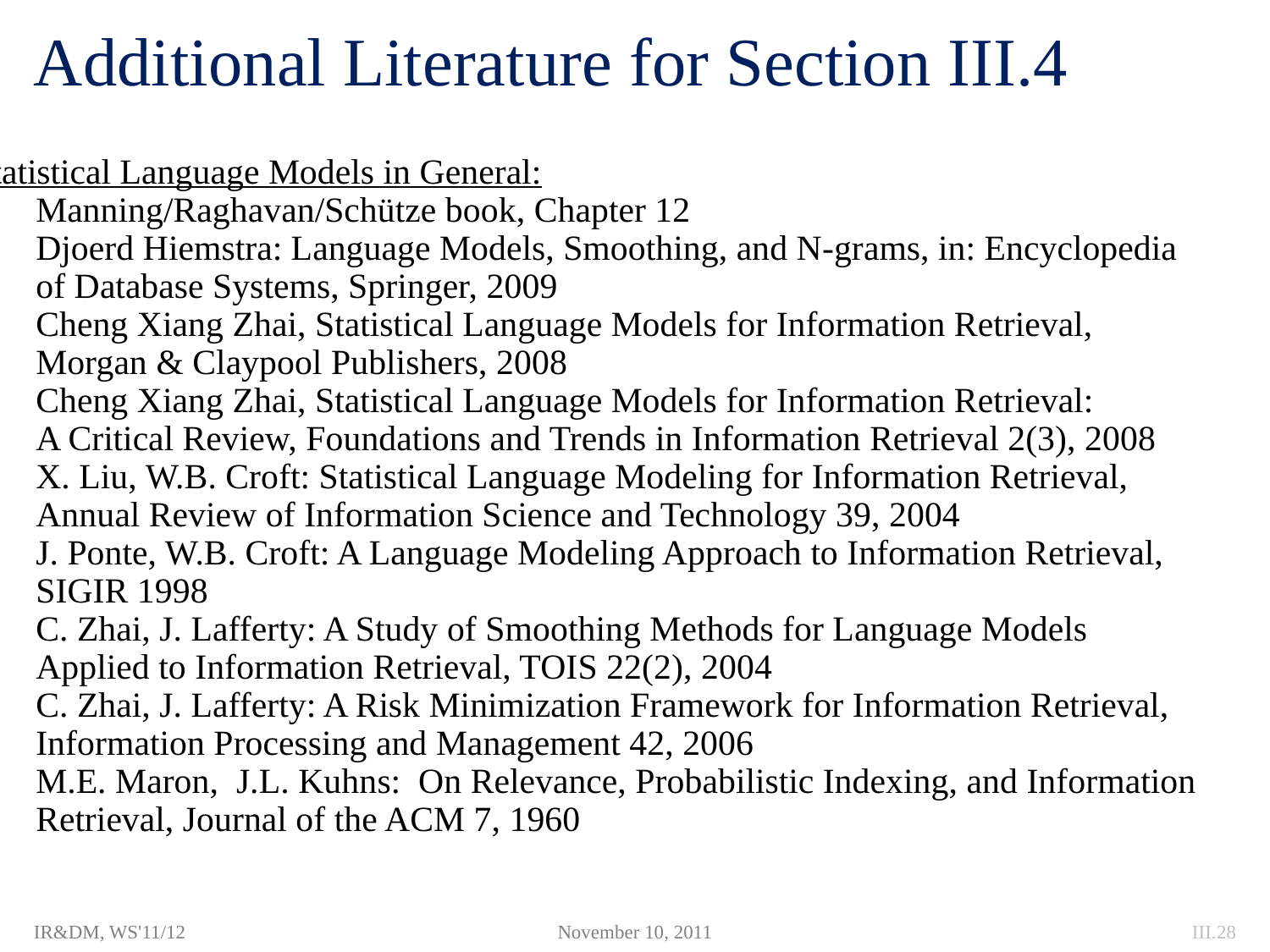

# Additional Literature for Section III.4
Statistical Language Models in General:
Manning/Raghavan/Schütze book, Chapter 12
Djoerd Hiemstra: Language Models, Smoothing, and N-grams, in: Encyclopedia
	of Database Systems, Springer, 2009
Cheng Xiang Zhai, Statistical Language Models for Information Retrieval,
	Morgan & Claypool Publishers, 2008
Cheng Xiang Zhai, Statistical Language Models for Information Retrieval:
	A Critical Review, Foundations and Trends in Information Retrieval 2(3), 2008
X. Liu, W.B. Croft: Statistical Language Modeling for Information Retrieval,
	Annual Review of Information Science and Technology 39, 2004
J. Ponte, W.B. Croft: A Language Modeling Approach to Information Retrieval,
	SIGIR 1998
C. Zhai, J. Lafferty: A Study of Smoothing Methods for Language Models
	Applied to Information Retrieval, TOIS 22(2), 2004
C. Zhai, J. Lafferty: A Risk Minimization Framework for Information Retrieval,
	Information Processing and Management 42, 2006
M.E. Maron,  J.L. Kuhns:  On Relevance, Probabilistic Indexing, and Information
	Retrieval, Journal of the ACM 7, 1960
IR&DM, WS'11/12
November 10, 2011
III.28